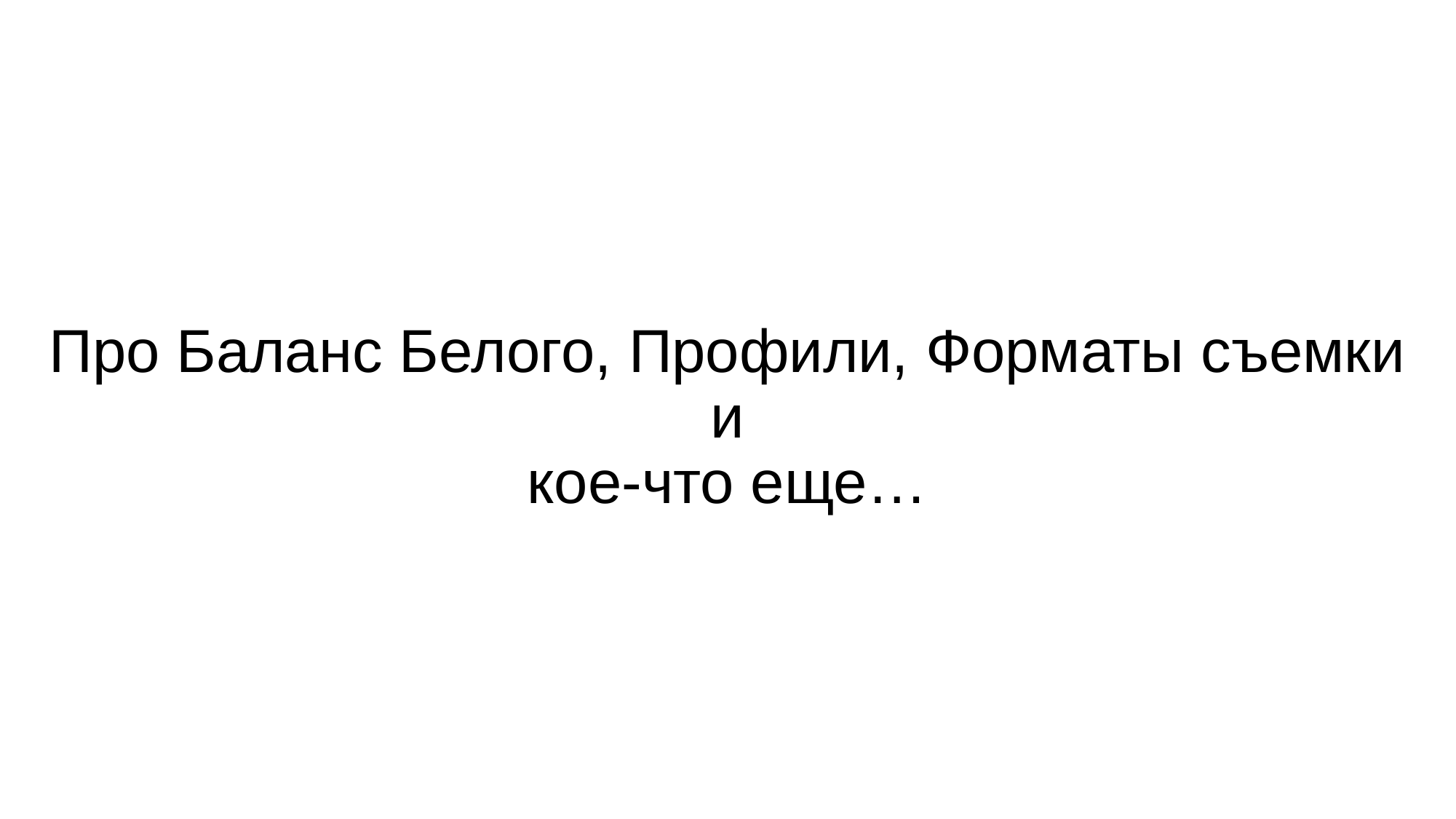

# Про Баланс Белого, Профили, Форматы съемки и кое-что еще…